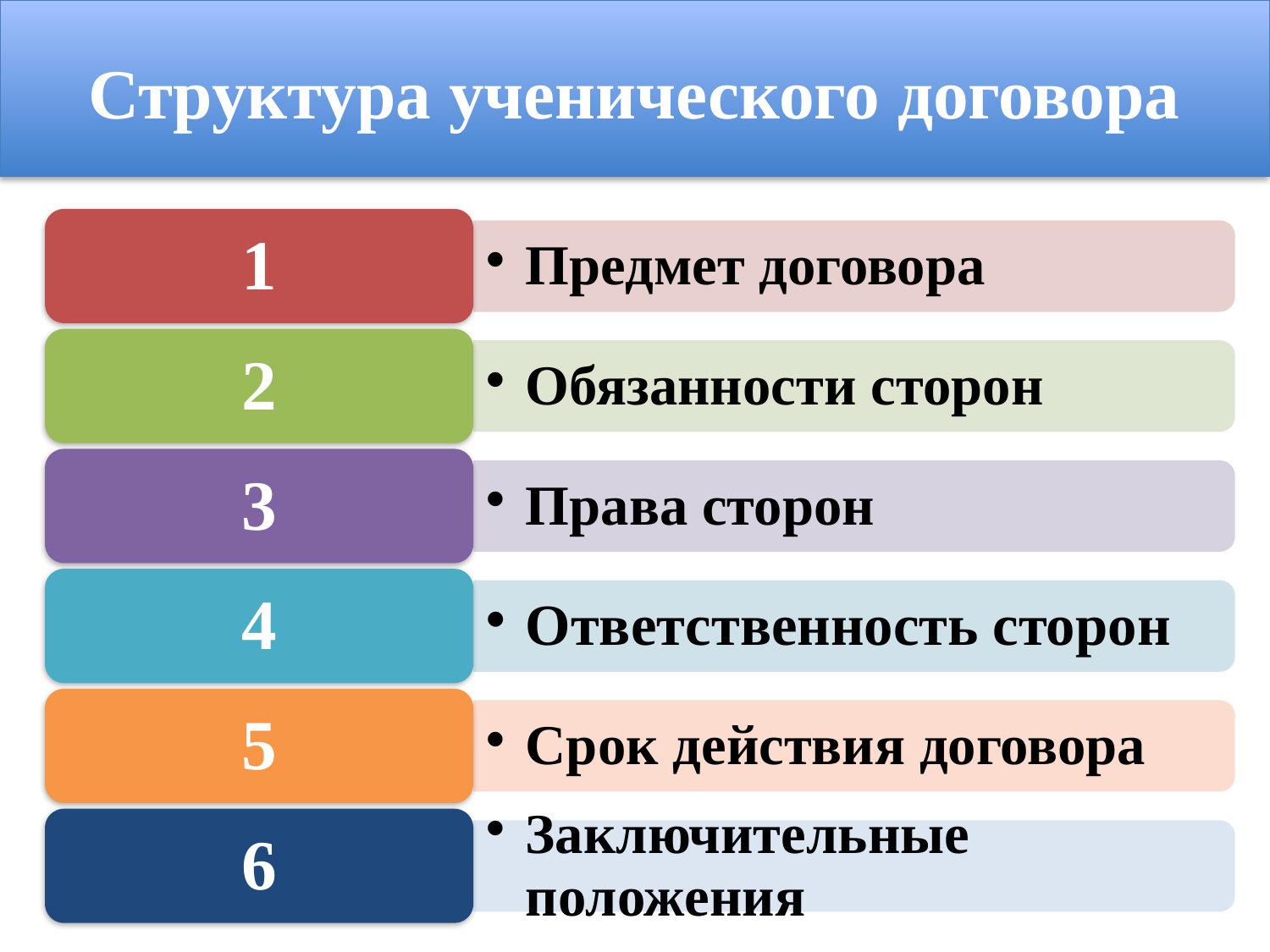

Структура ученического договора

2
3
4
5
6
1
Предмет договора
Обязанности сторон
Права сторон
Ответственность сторон
Срок действия договора
Заключительные положения